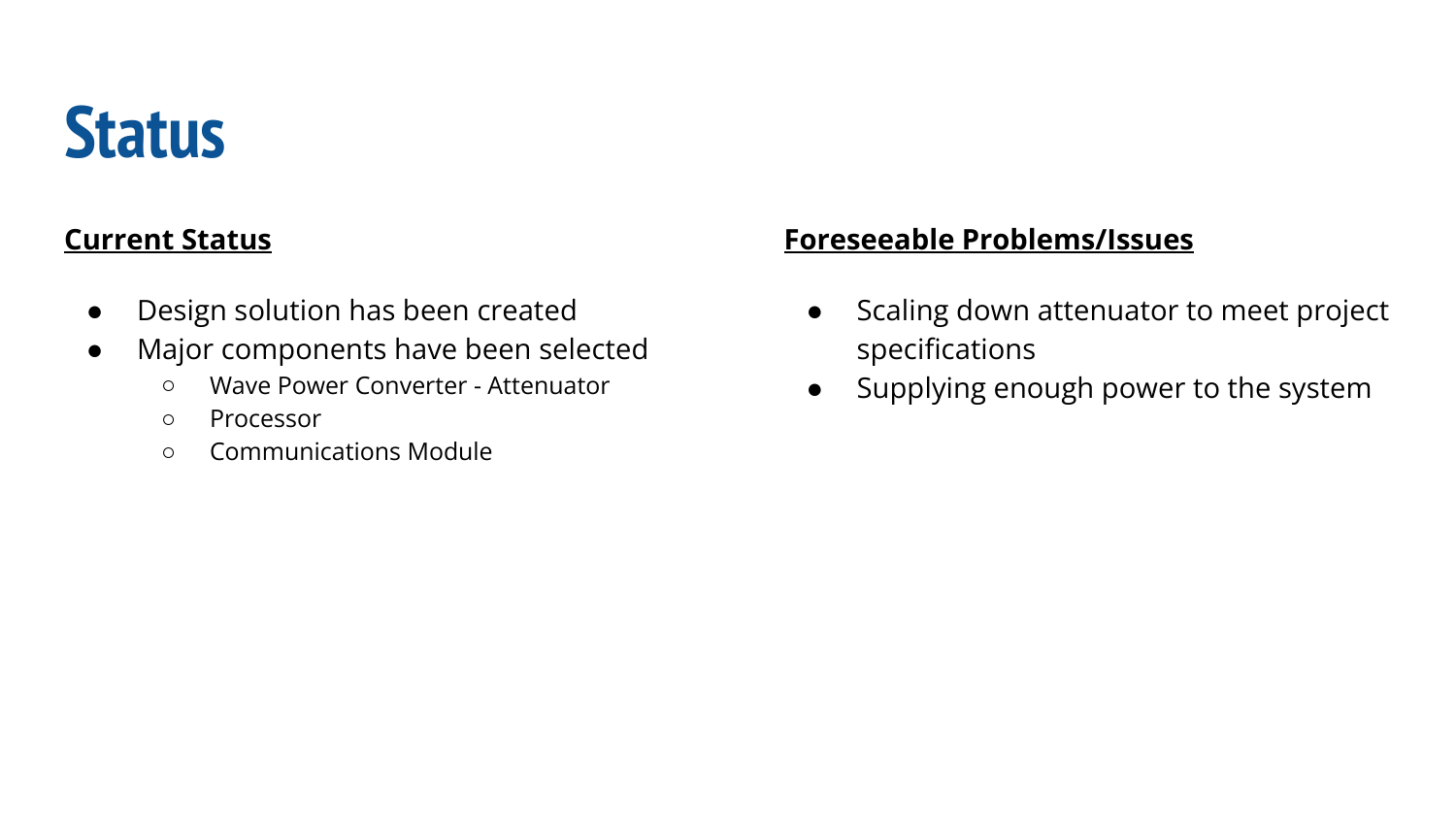

# Status
Current Status
Design solution has been created
Major components have been selected
Wave Power Converter - Attenuator
Processor
Communications Module

Foreseeable Problems/Issues
Scaling down attenuator to meet project specifications
Supplying enough power to the system